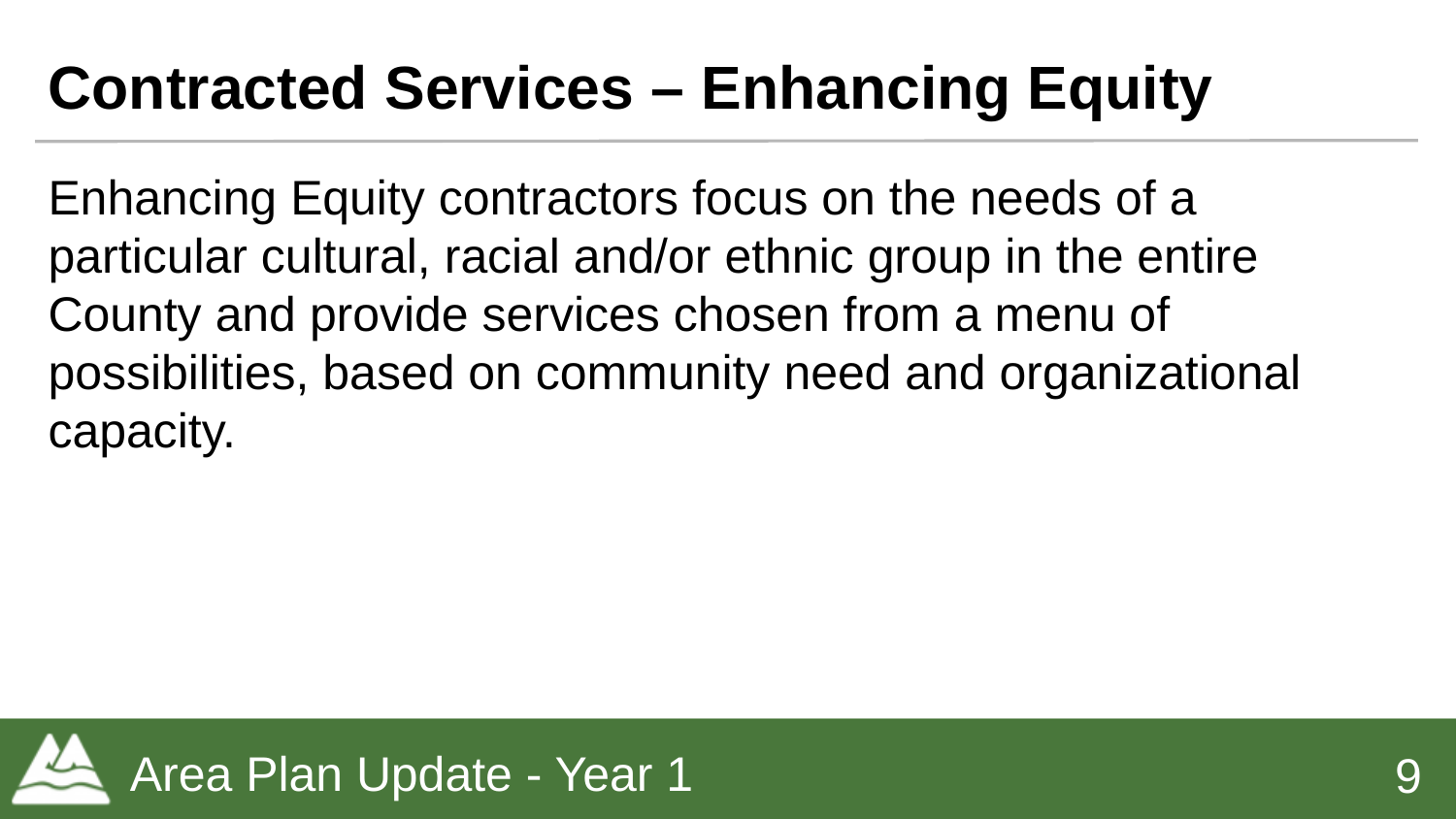

# Contracted Services – Enhancing Equity
Enhancing Equity contractors focus on the needs of a particular cultural, racial and/or ethnic group in the entire County and provide services chosen from a menu of possibilities, based on community need and organizational capacity.
Area Plan Update - Year 1
9